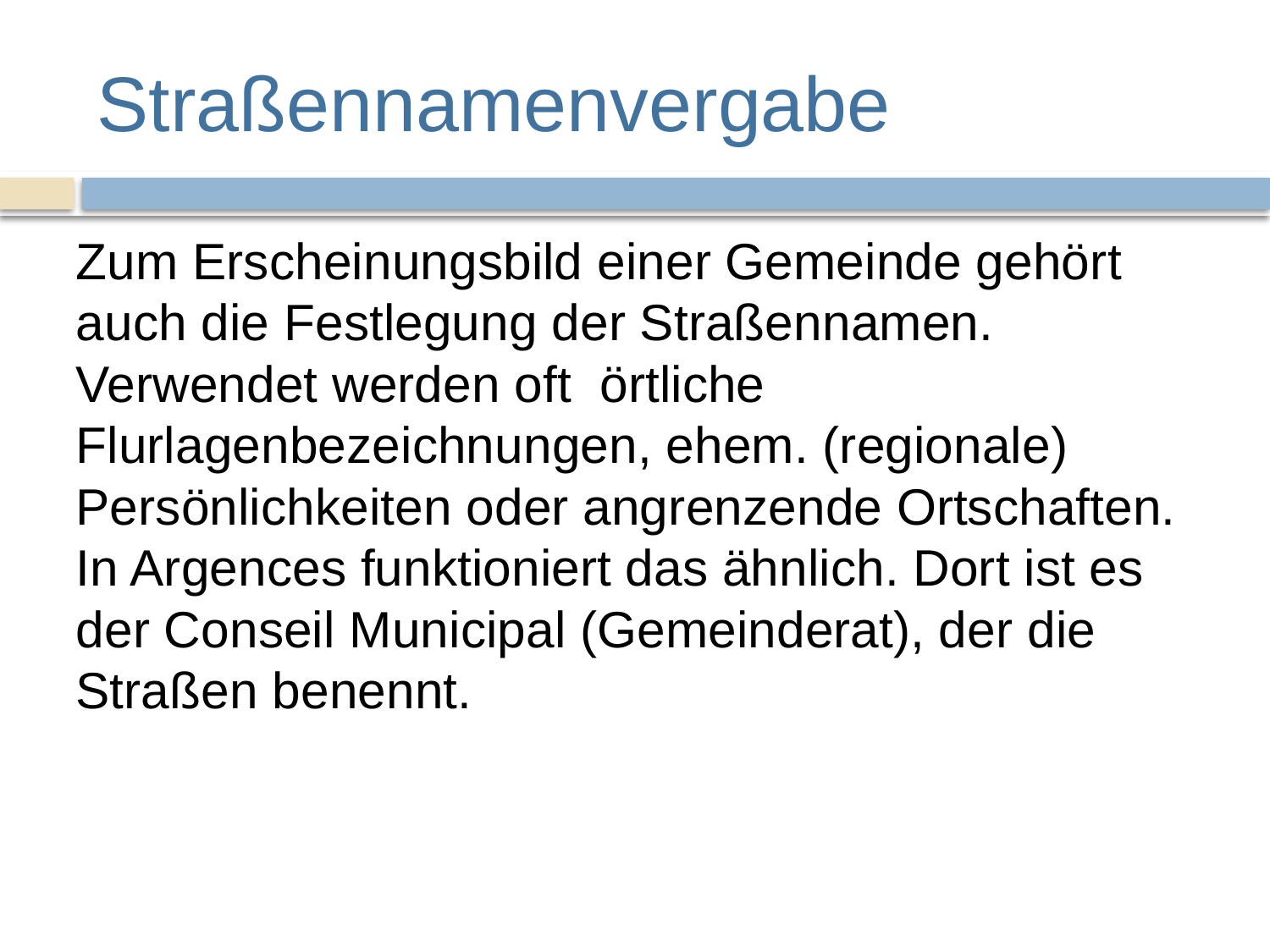

# Straßennamenvergabe
Zum Erscheinungsbild einer Gemeinde gehört auch die Festlegung der Straßennamen. Verwendet werden oft  örtliche Flurlagenbezeichnungen, ehem. (regionale) Persönlichkeiten oder angrenzende Ortschaften. In Argences funktioniert das ähnlich. Dort ist es der Conseil Municipal (Gemeinderat), der die Straßen benennt.